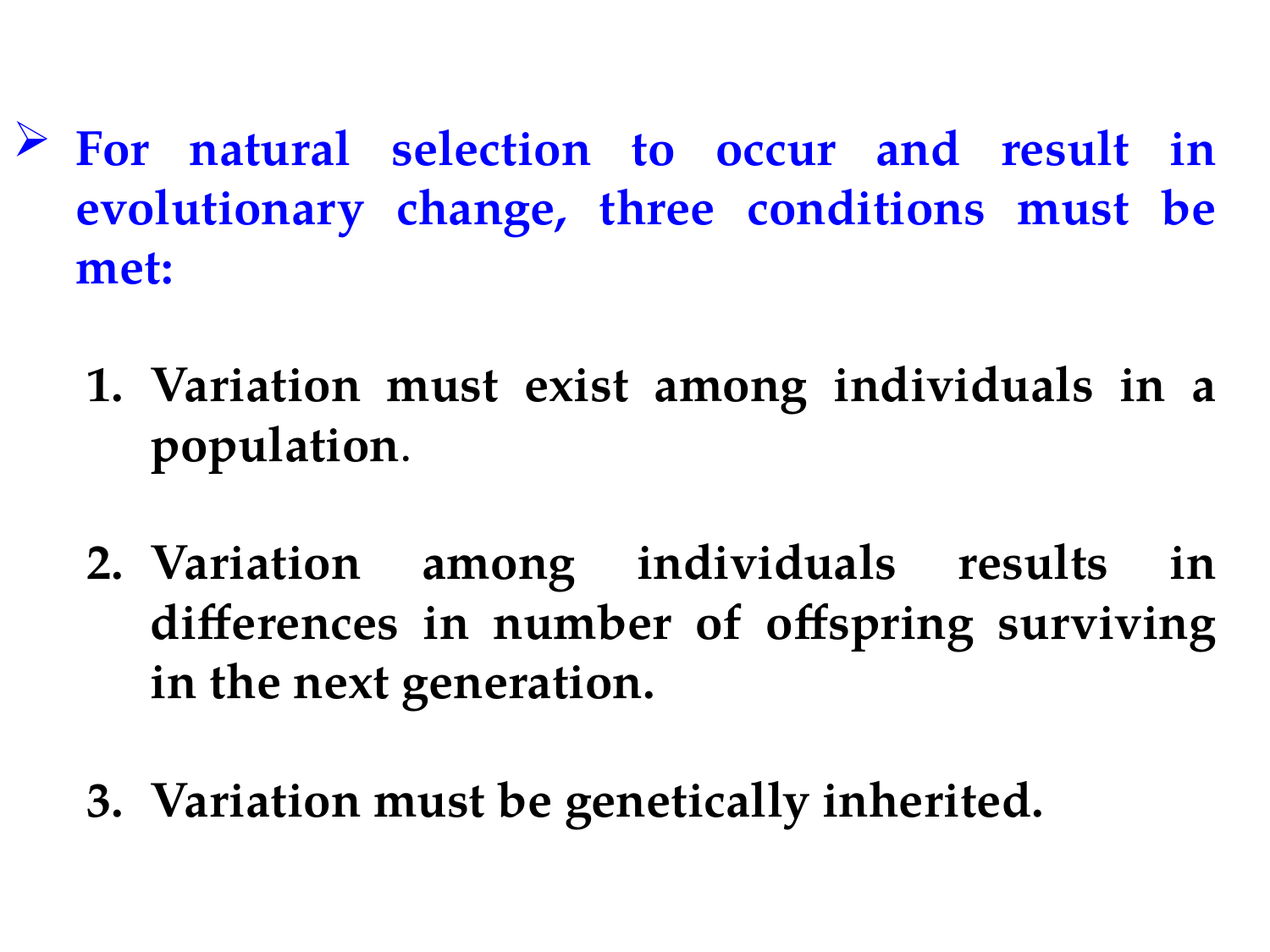

For natural selection to occur and result in evolutionary change, three conditions must be met:

Variation must exist among individuals in a population.

Variation among individuals results in differences in number of offspring surviving in the next generation.

Variation must be genetically inherited.